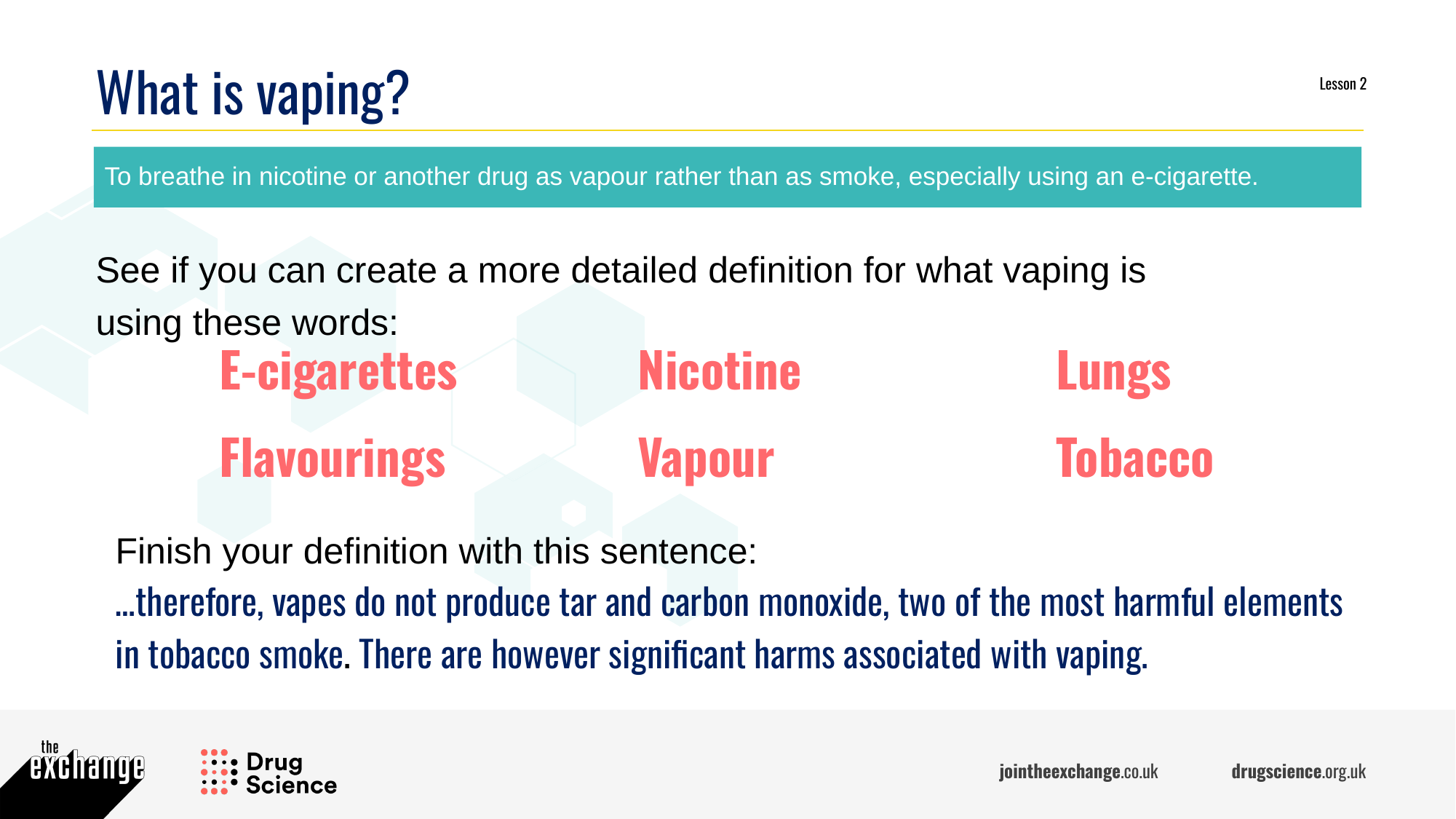

What is vaping?
To breathe in nicotine or another drug as vapour rather than as smoke, especially using an e-cigarette.

See if you can create a more detailed definition for what vaping is using these words:
E-cigarettes
Flavourings

Nicotine
Vapour

Lungs
Tobacco
Finish your definition with this sentence:
…therefore, vapes do not produce tar and carbon monoxide, two of the most harmful elements in tobacco smoke. There are however significant harms associated with vaping.